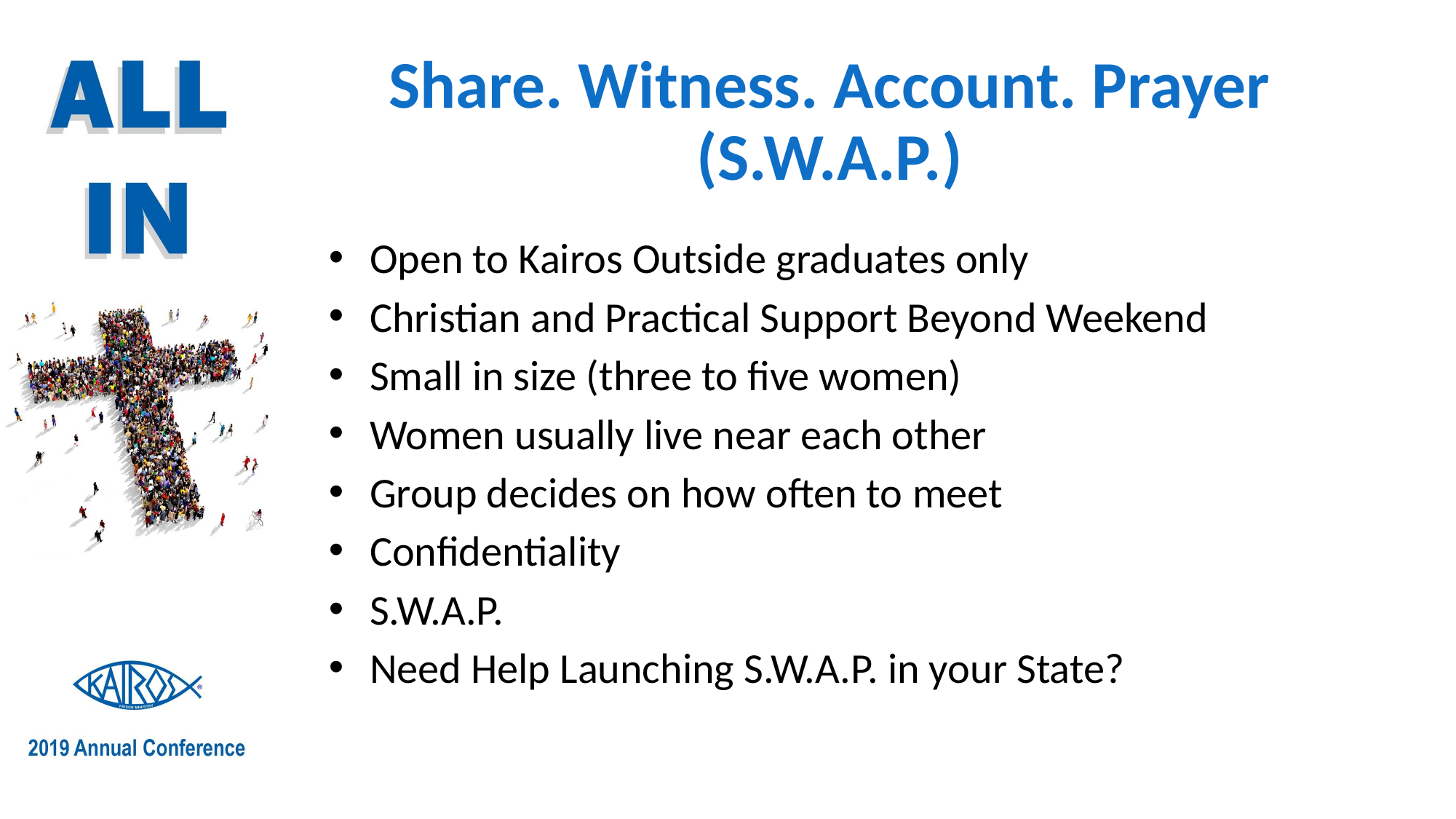

# Share. Witness. Account. Prayer (S.W.A.P.)
Open to Kairos Outside graduates only
Christian and Practical Support Beyond Weekend
Small in size (three to five women)
Women usually live near each other
Group decides on how often to meet
Confidentiality
S.W.A.P.
Need Help Launching S.W.A.P. in your State?